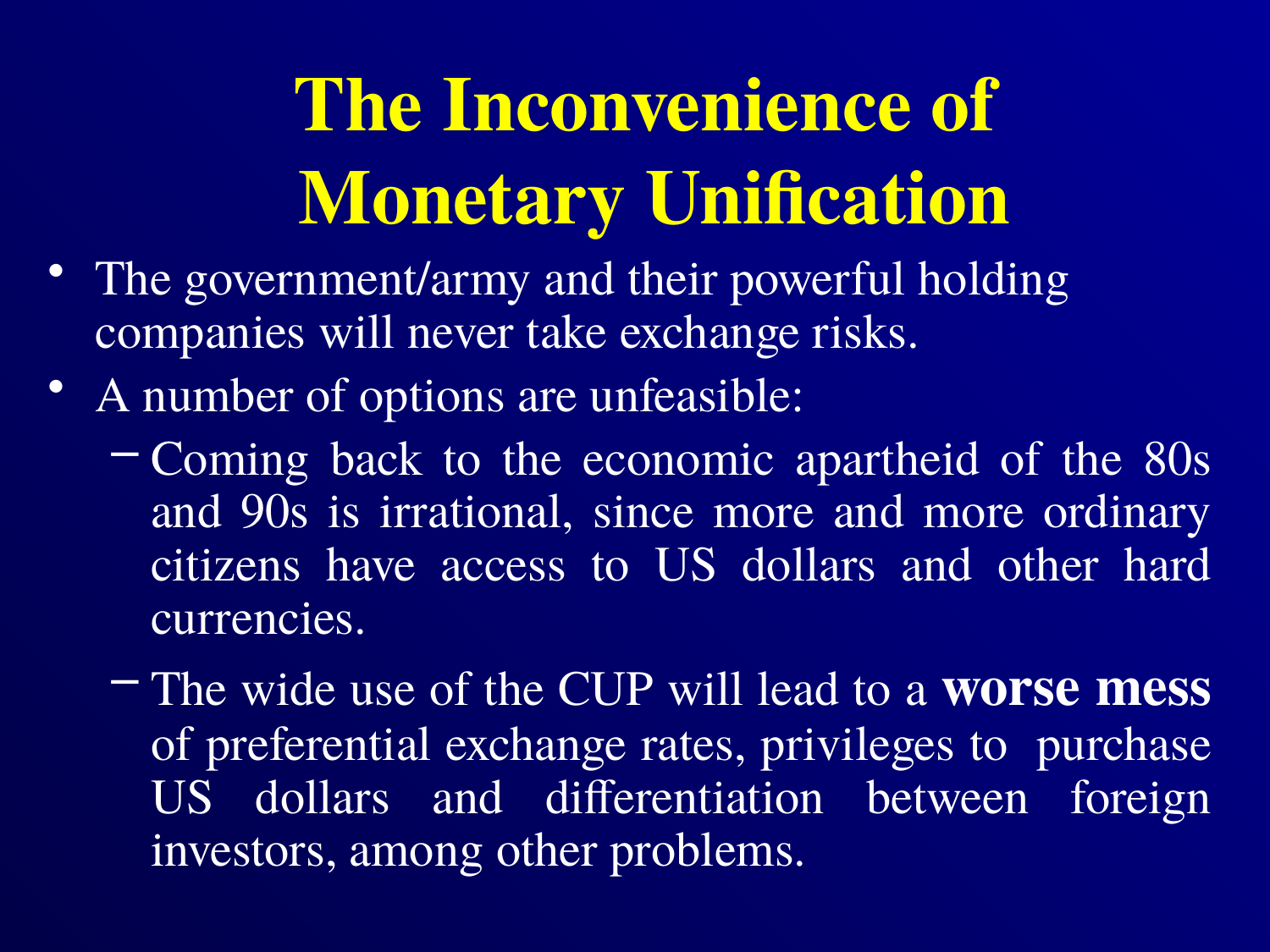

# The Inconvenience of Monetary Unification
The government/army and their powerful holding companies will never take exchange risks.
A number of options are unfeasible:
Coming back to the economic apartheid of the 80s and 90s is irrational, since more and more ordinary citizens have access to US dollars and other hard currencies.
The wide use of the CUP will lead to a worse mess of preferential exchange rates, privileges to  purchase US dollars and differentiation between foreign investors, among other problems.